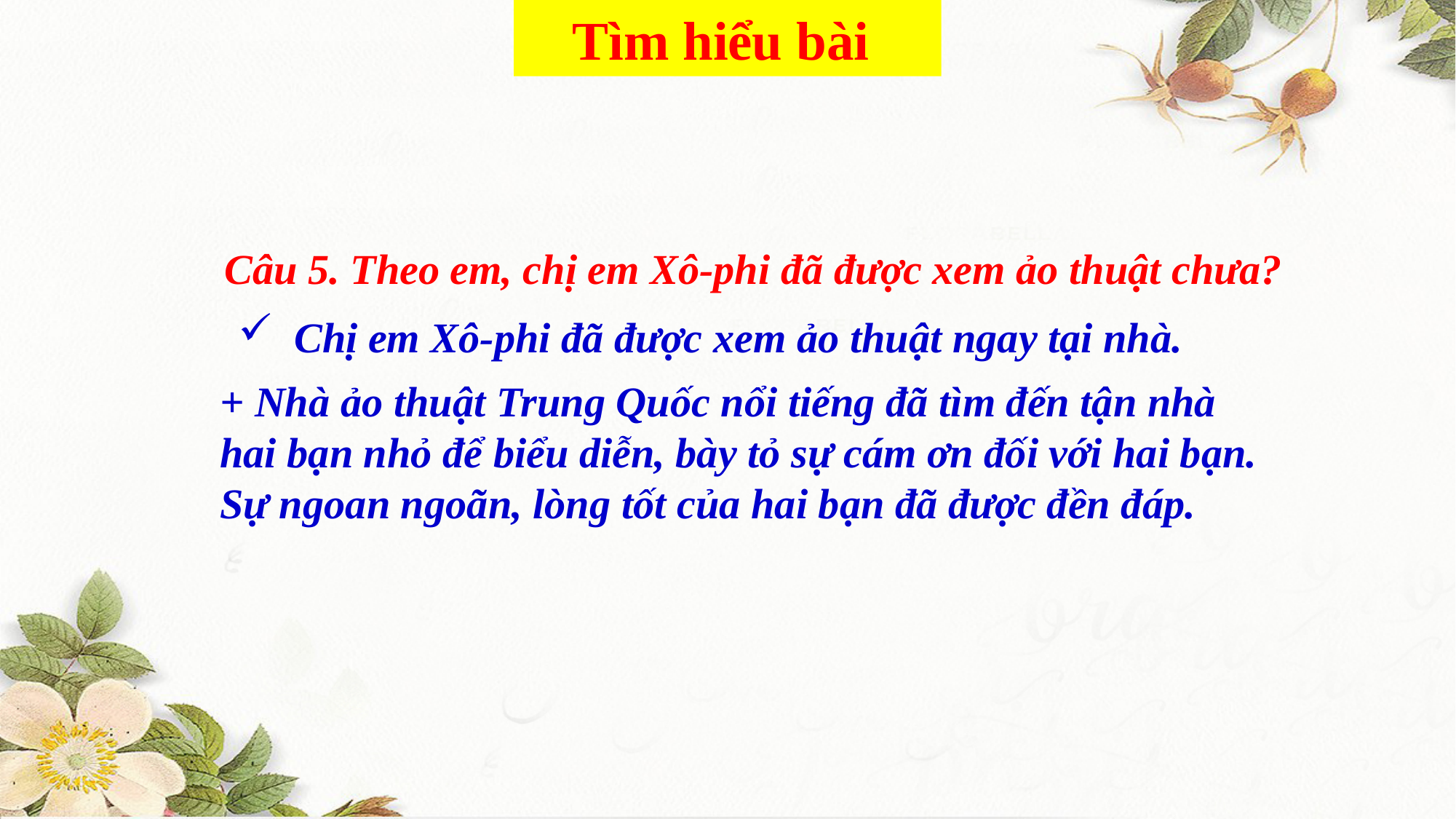

Tìm hiểu bài
Câu 5. Theo em, chị em Xô-phi đã được xem ảo thuật chưa?
  Chị em Xô-phi đã được xem ảo thuật ngay tại nhà.
+ Nhà ảo thuật Trung Quốc nổi tiếng đã tìm đến tận nhà hai bạn nhỏ để biểu diễn, bày tỏ sự cám ơn đối với hai bạn. Sự ngoan ngoãn, lòng tốt của hai bạn đã được đền đáp.